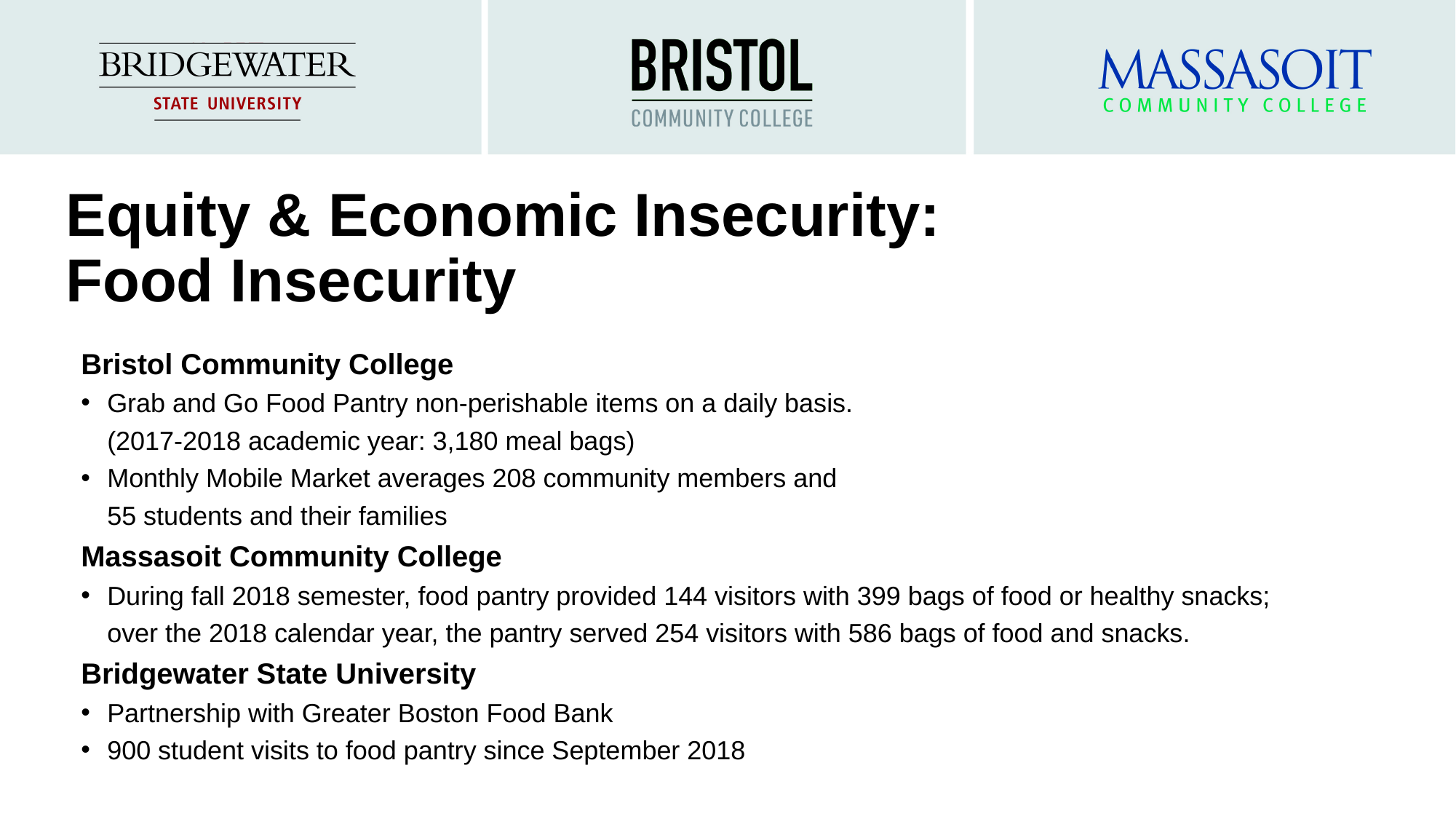

# Equity & Economic Insecurity: Food Insecurity
Bristol Community College
Grab and Go Food Pantry non-perishable items on a daily basis.
(2017-2018 academic year: 3,180 meal bags)
Monthly Mobile Market averages 208 community members and
55 students and their families
Massasoit Community College
During fall 2018 semester, food pantry provided 144 visitors with 399 bags of food or healthy snacks; over the 2018 calendar year, the pantry served 254 visitors with 586 bags of food and snacks.
Bridgewater State University
Partnership with Greater Boston Food Bank
900 student visits to food pantry since September 2018